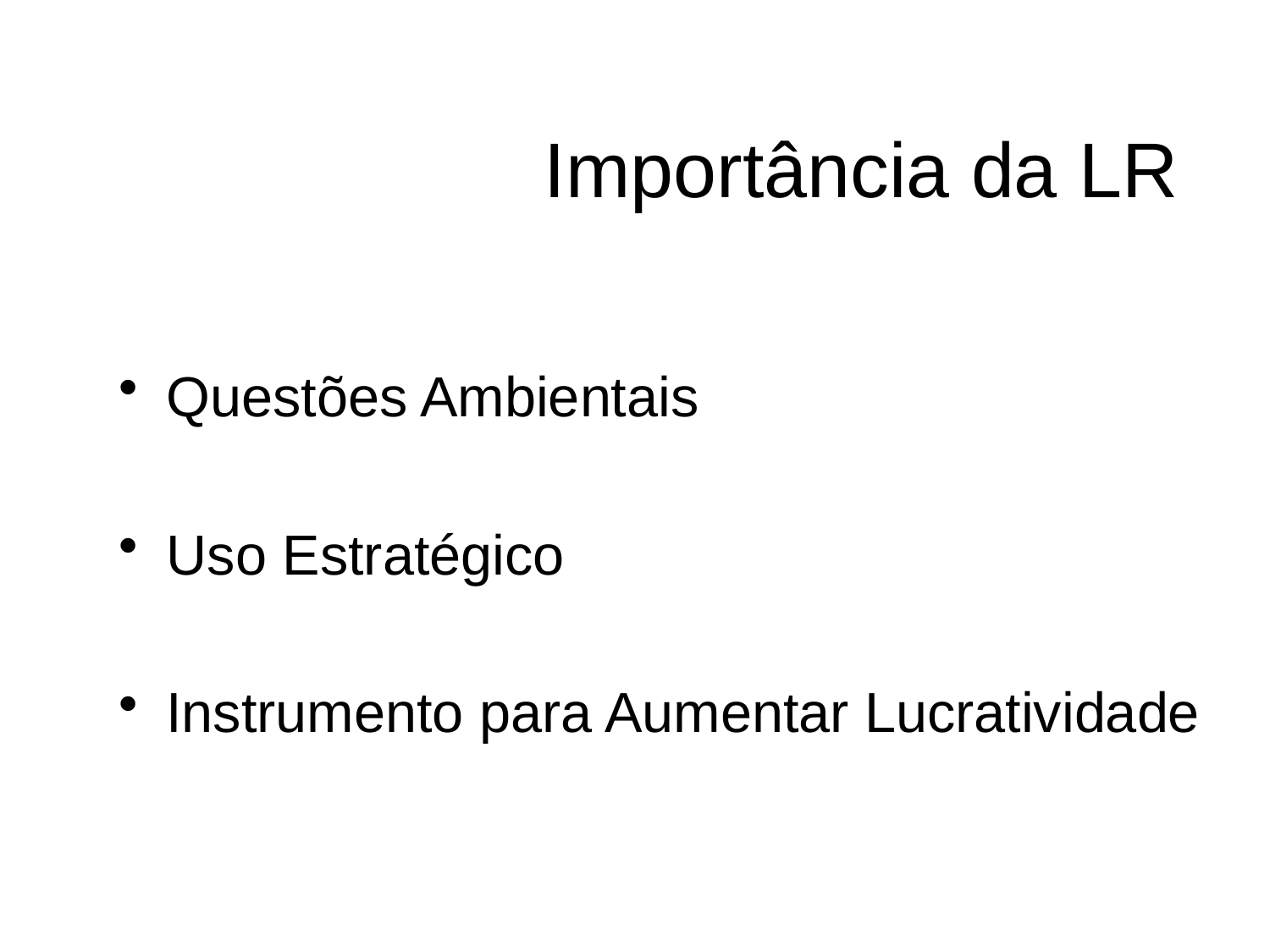

# Importância da LR

Questões Ambientais

Uso Estratégico

Instrumento para Aumentar Lucratividade